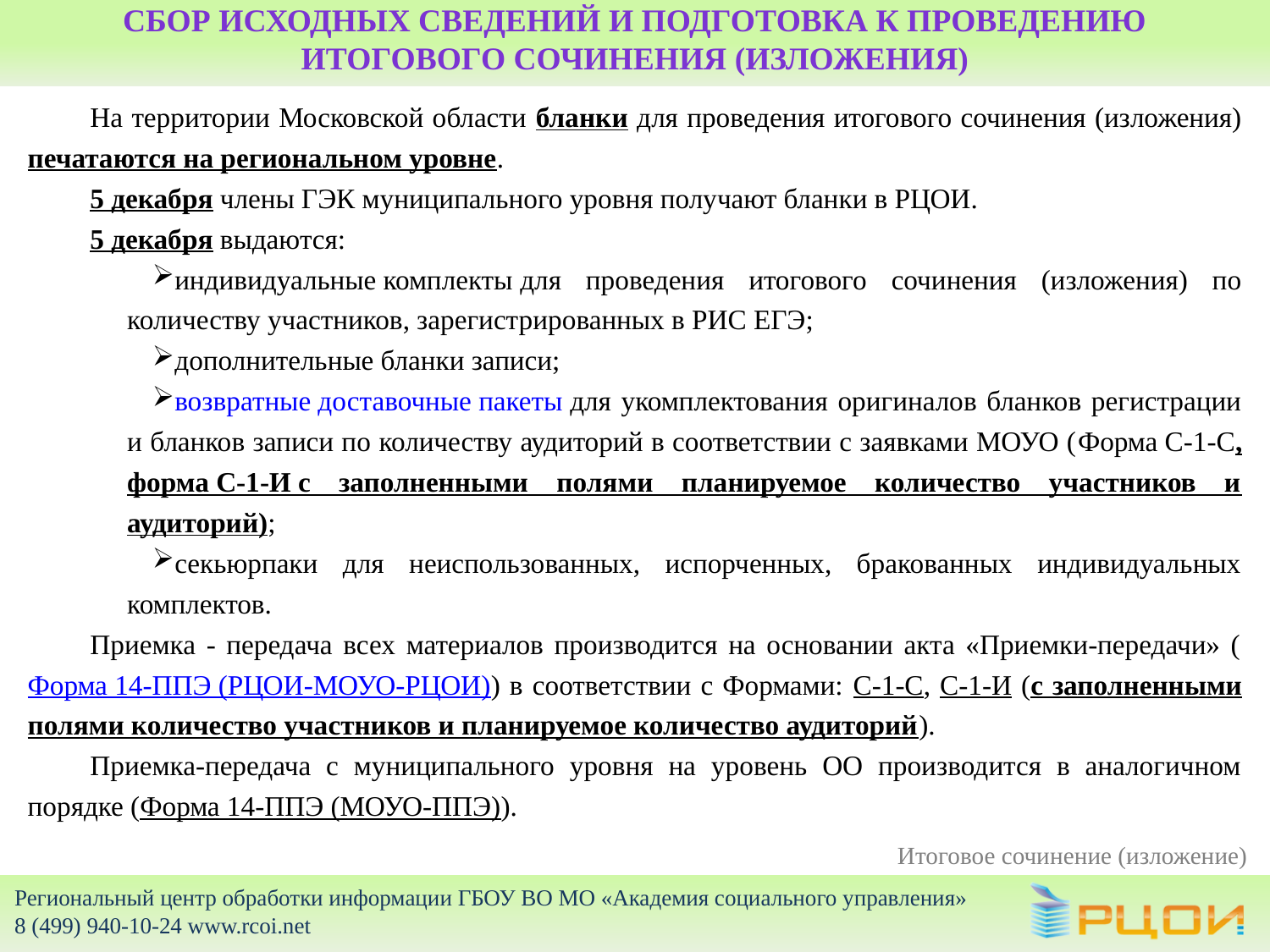

# Сбор исходных сведений и подготовка к проведению итогового сочинения (изложения)
На территории Московской области бланки для проведения итогового сочинения (изложения) печатаются на региональном уровне.
5 декабря члены ГЭК муниципального уровня получают бланки в РЦОИ.
5 декабря выдаются:
индивидуальные комплекты для проведения итогового сочинения (изложения) по количеству участников, зарегистрированных в РИС ЕГЭ;
дополнительные бланки записи;
возвратные доставочные пакеты для укомплектования оригиналов бланков регистрации и бланков записи по количеству аудиторий в соответствии с заявками МОУО (Форма С-1-С,
форма С-1-И с заполненными полями планируемое количество участников и аудиторий);
секьюрпаки для неиспользованных, испорченных, бракованных индивидуальных комплектов.
Приемка - передача всех материалов производится на основании акта «Приемки-передачи» (Форма 14-ППЭ (РЦОИ-МОУО-РЦОИ)) в соответствии с Формами: С-1-С, С-1-И (с заполненными полями количество участников и планируемое количество аудиторий).
Приемка-передача с муниципального уровня на уровень ОО производится в аналогичном порядке (Форма 14-ППЭ (МОУО-ППЭ)).